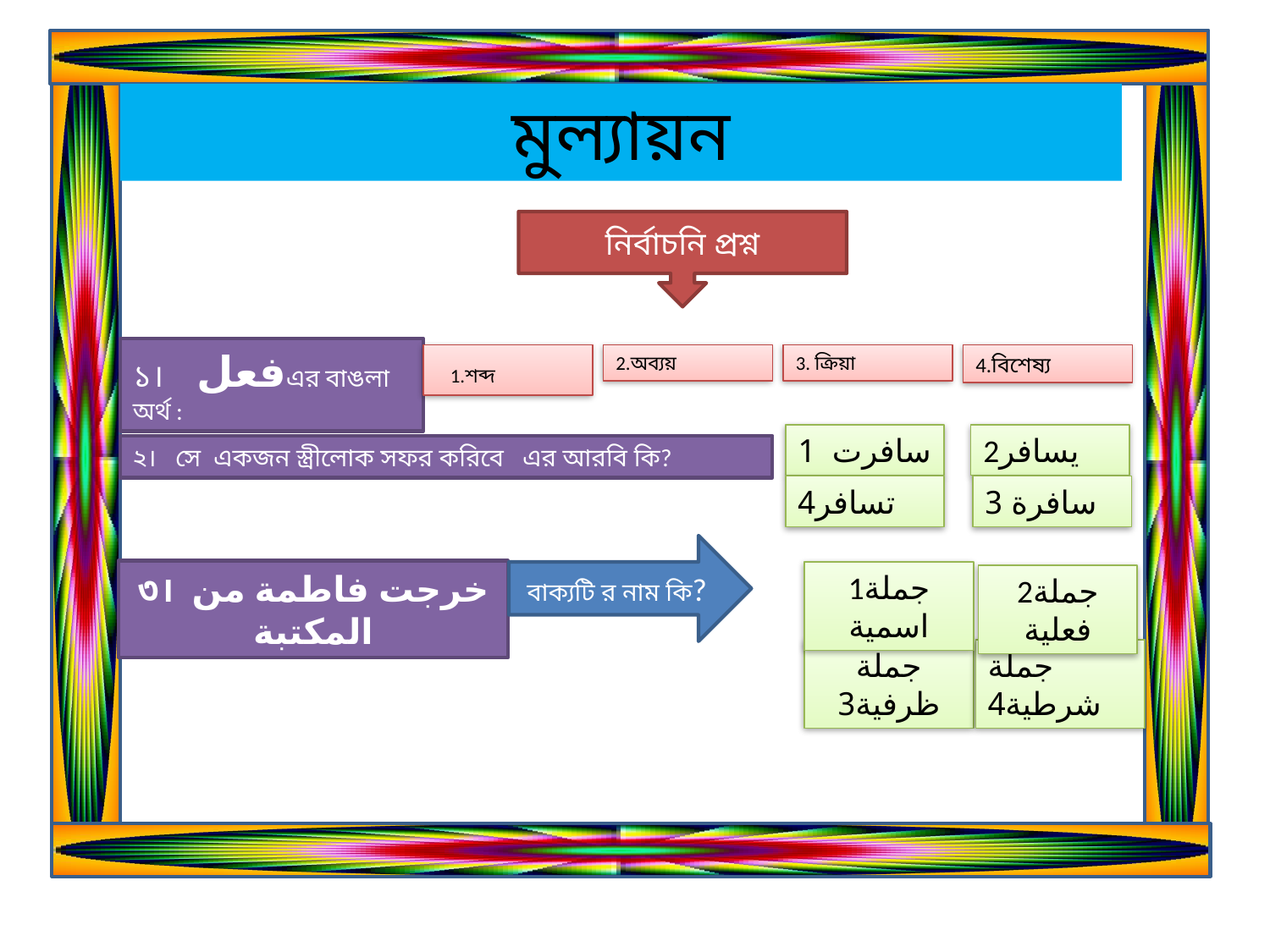

মুল্যায়ন
নির্বাচনি প্রশ্ন
১।    فعلএর বাঙলা অর্থ :
  1.শব্দ
2.অব্যয়
3. ক্রিয়া
4.বিশেষ্য
سافرت  1
2يسافر
تسافر4
سافرة 3
২। ‍  সে  একজন স্ত্রীলোক সফর করিবে   এর আরবি কি?

বাক্যটি র নাম কি?
৩।  خرجت فاطمة من المكتبة
1جملة اسمية
2جملة فعلية
جملة ظرفية3
جملة شرطية4